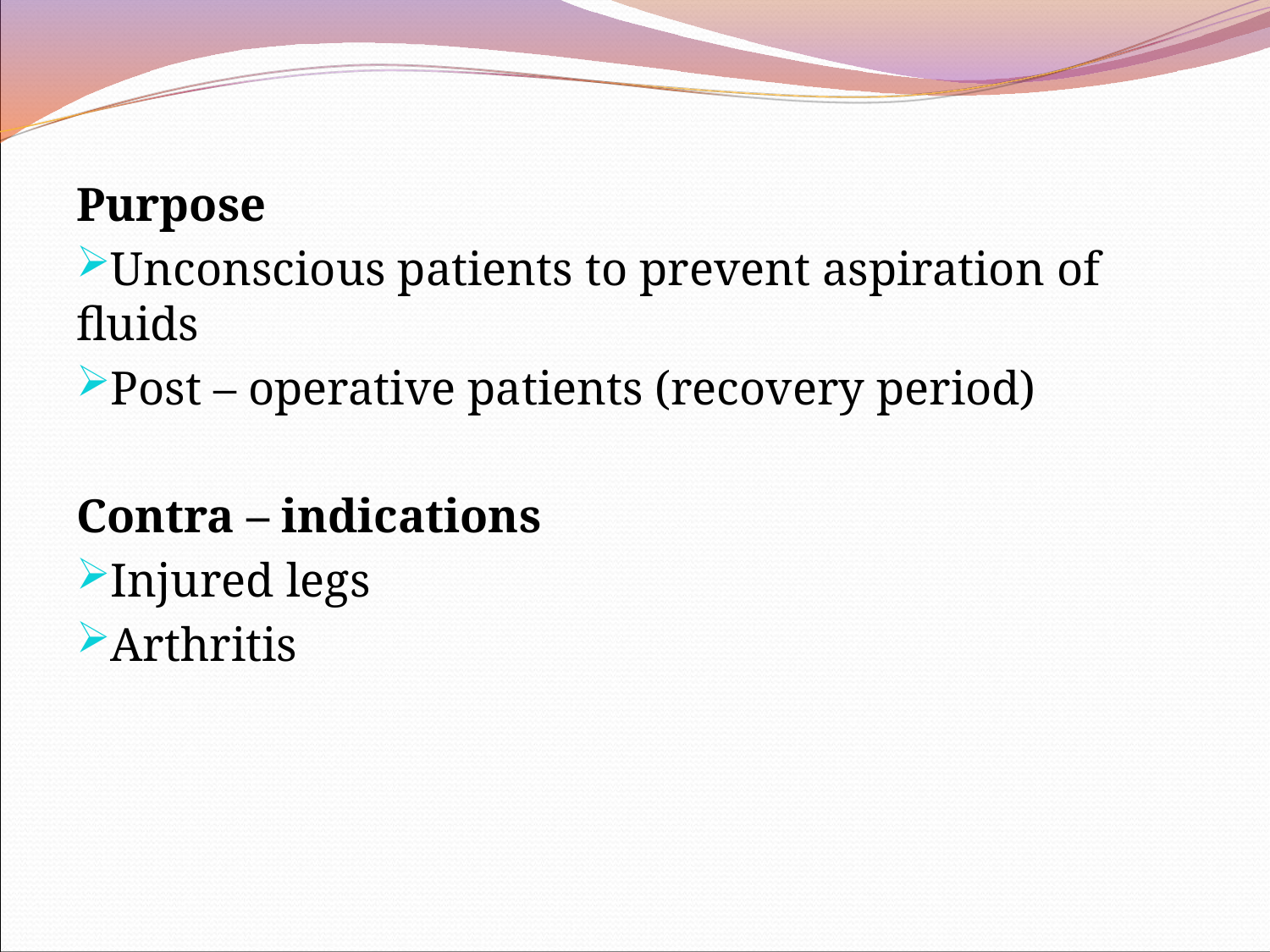

Purpose
Unconscious patients to prevent aspiration of fluids
Post – operative patients (recovery period)

Contra – indications
Injured legs
Arthritis